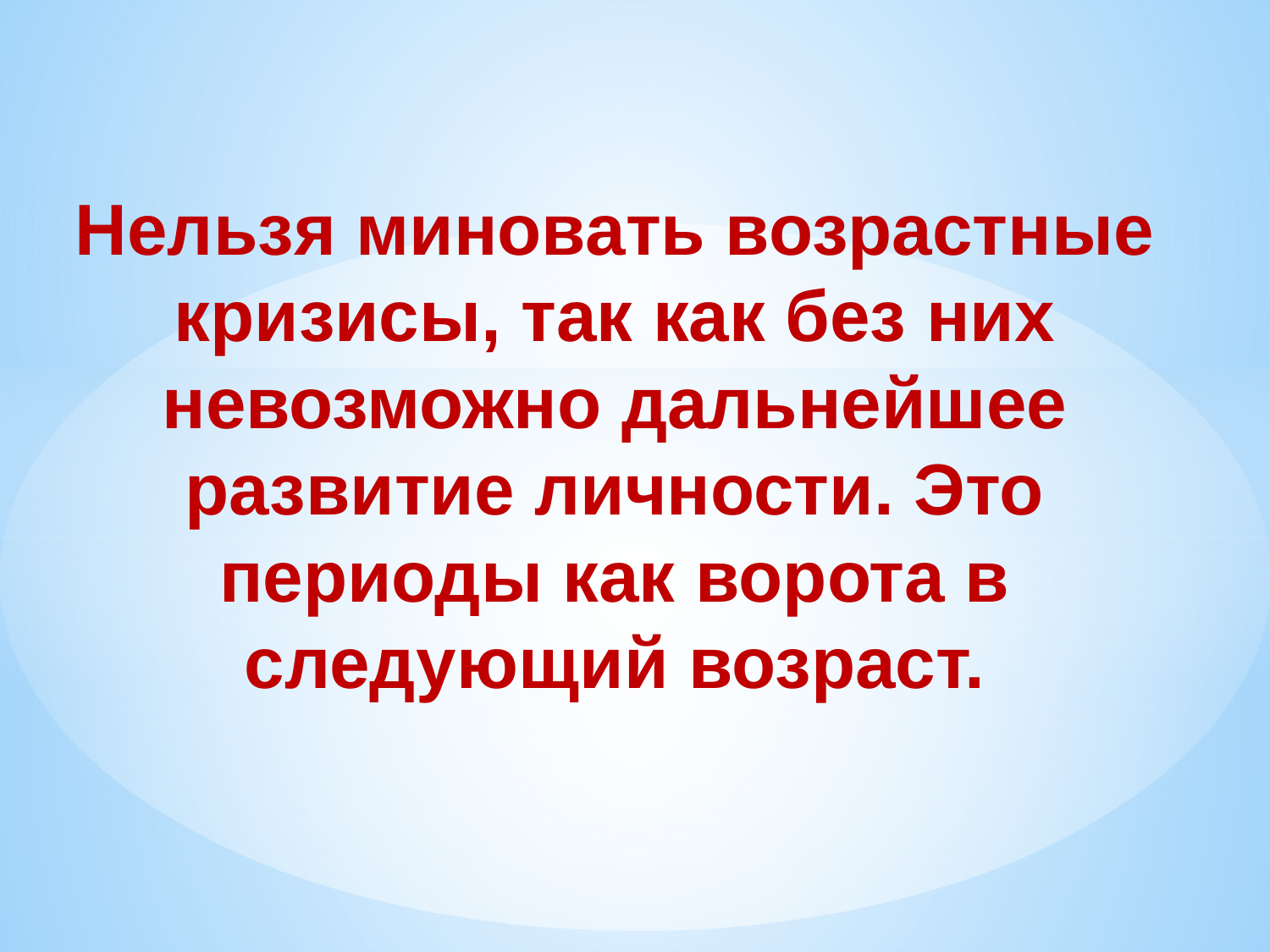

Нельзя миновать возрастные кризисы, так как без них невозможно дальнейшее развитие личности. Это периоды как ворота в следующий возраст.